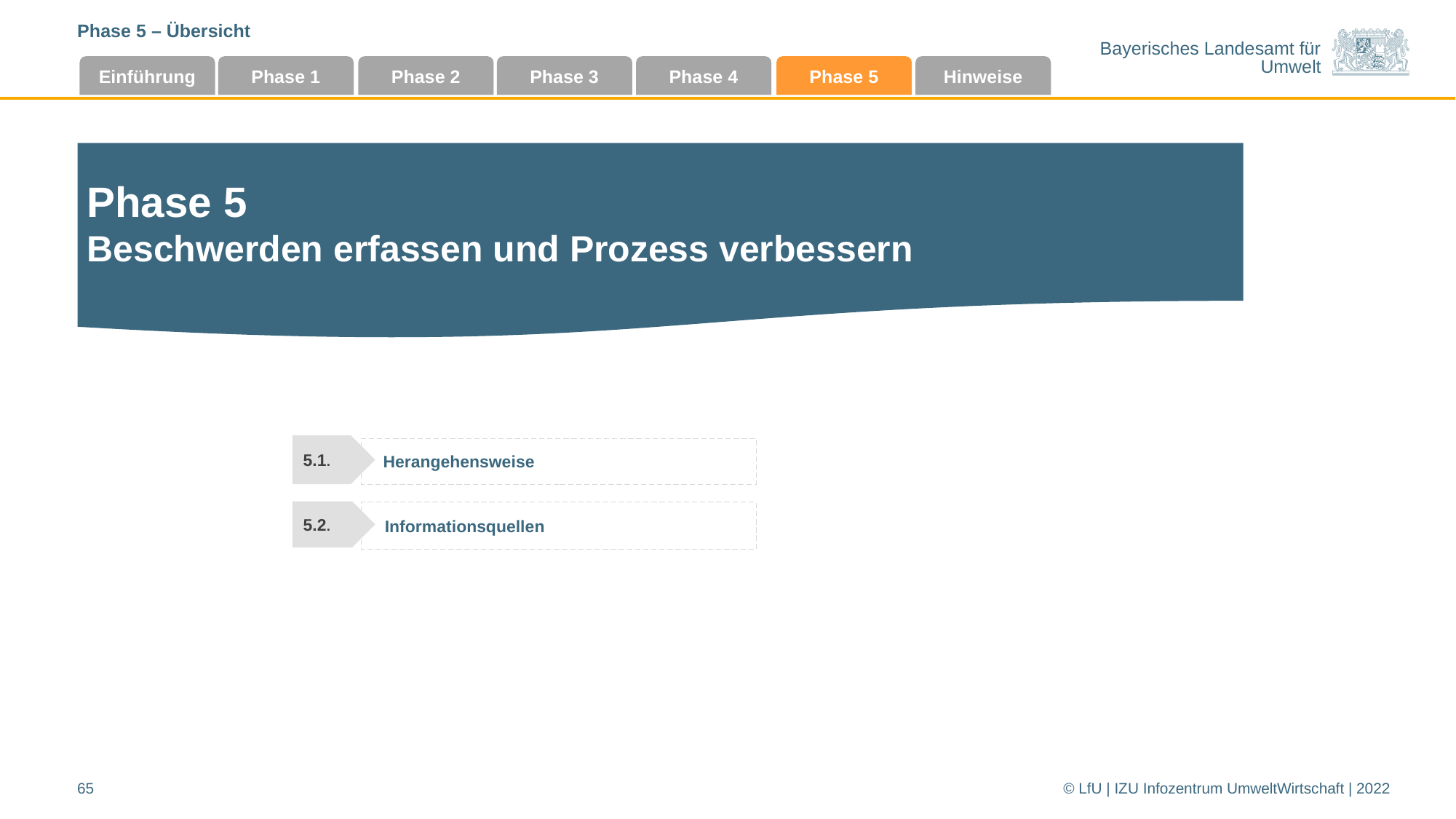

Phase 5 – Übersicht
Einführung
Phase 1
Phase 2
Phase 3
Phase 4
Phase 5
Hinweise
Phase 5
Beschwerden erfassen und Prozess verbessern
5.1.
  Herangehensweise
5.2.
Informationsquellen
65
© LfU | IZU Infozentrum UmweltWirtschaft | 2022